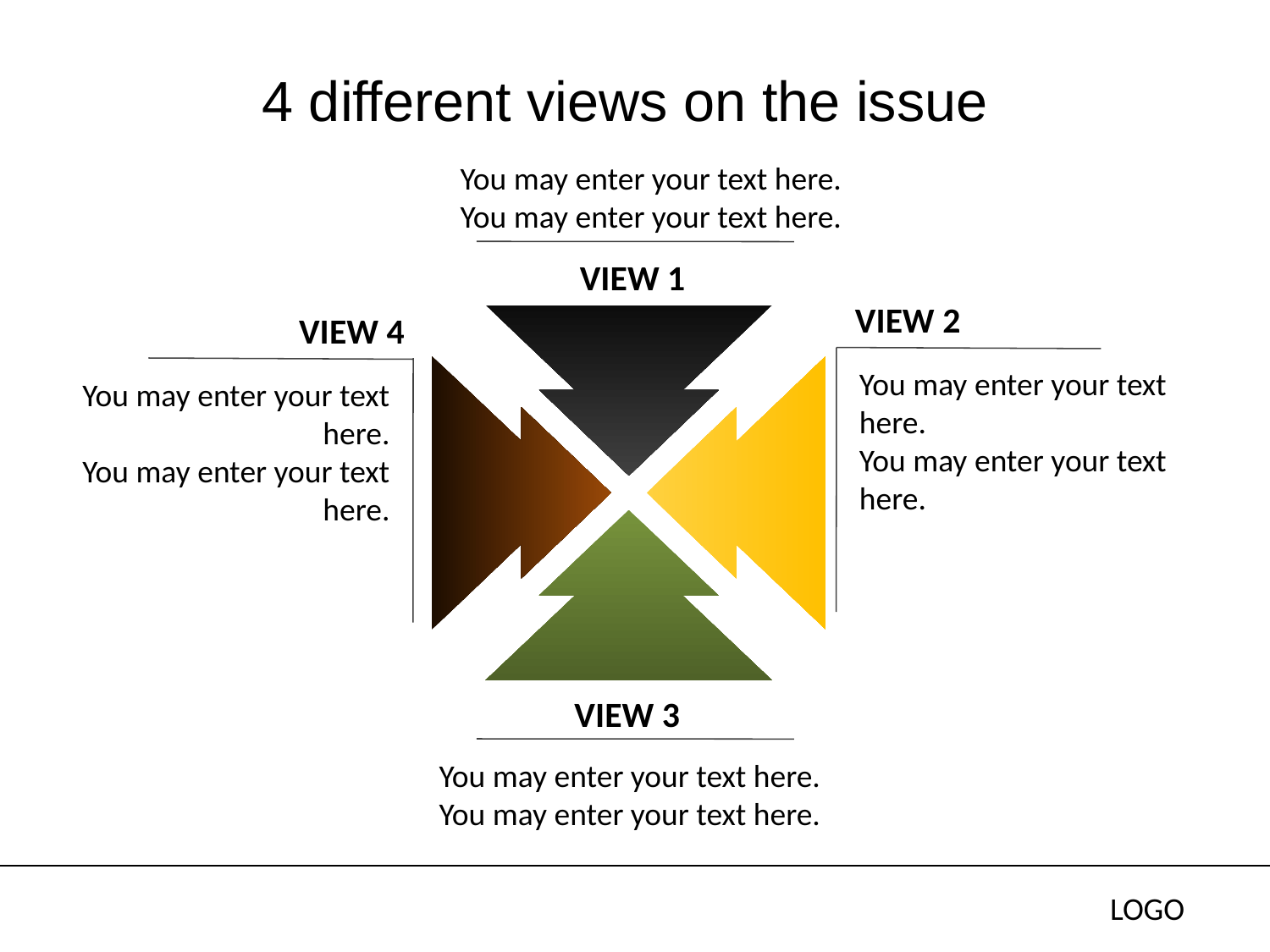

# 4 different views on the issue
You may enter your text here. You may enter your text here.

VIEW 1
VIEW 2

You may enter your text here.
You may enter your text here.

VIEW 4

You may enter your text here.
You may enter your text here.

VIEW 3
You may enter your text here. You may enter your text here.